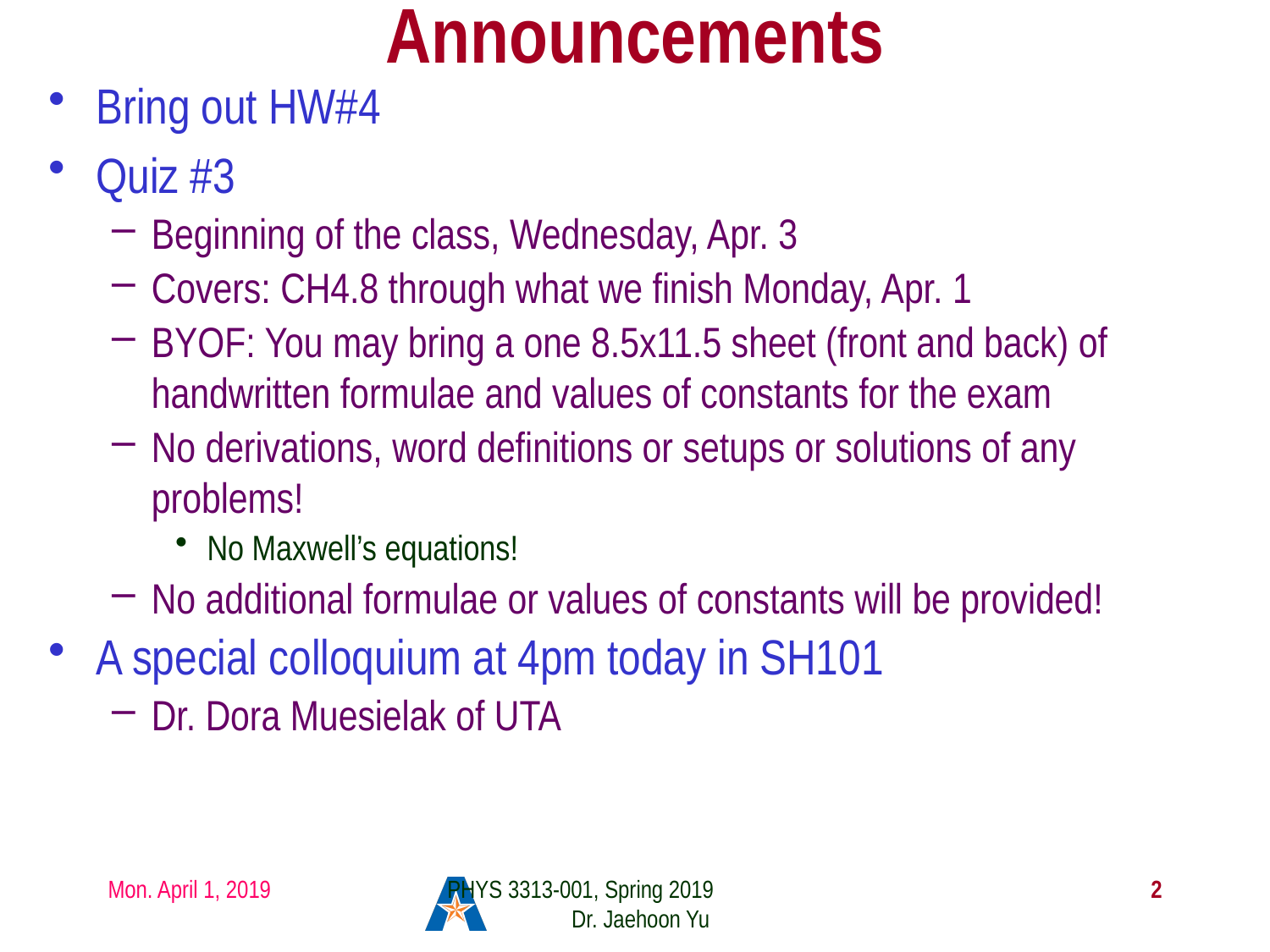

# Announcements
Bring out HW#4
Quiz #3
Beginning of the class, Wednesday, Apr. 3
Covers: CH4.8 through what we finish Monday, Apr. 1
BYOF: You may bring a one 8.5x11.5 sheet (front and back) of handwritten formulae and values of constants for the exam
No derivations, word definitions or setups or solutions of any problems!
No Maxwell’s equations!
No additional formulae or values of constants will be provided!
A special colloquium at 4pm today in SH101
Dr. Dora Muesielak of UTA
Mon. April 1, 2019
PHYS 3313-001, Spring 2019                      Dr. Jaehoon Yu
2